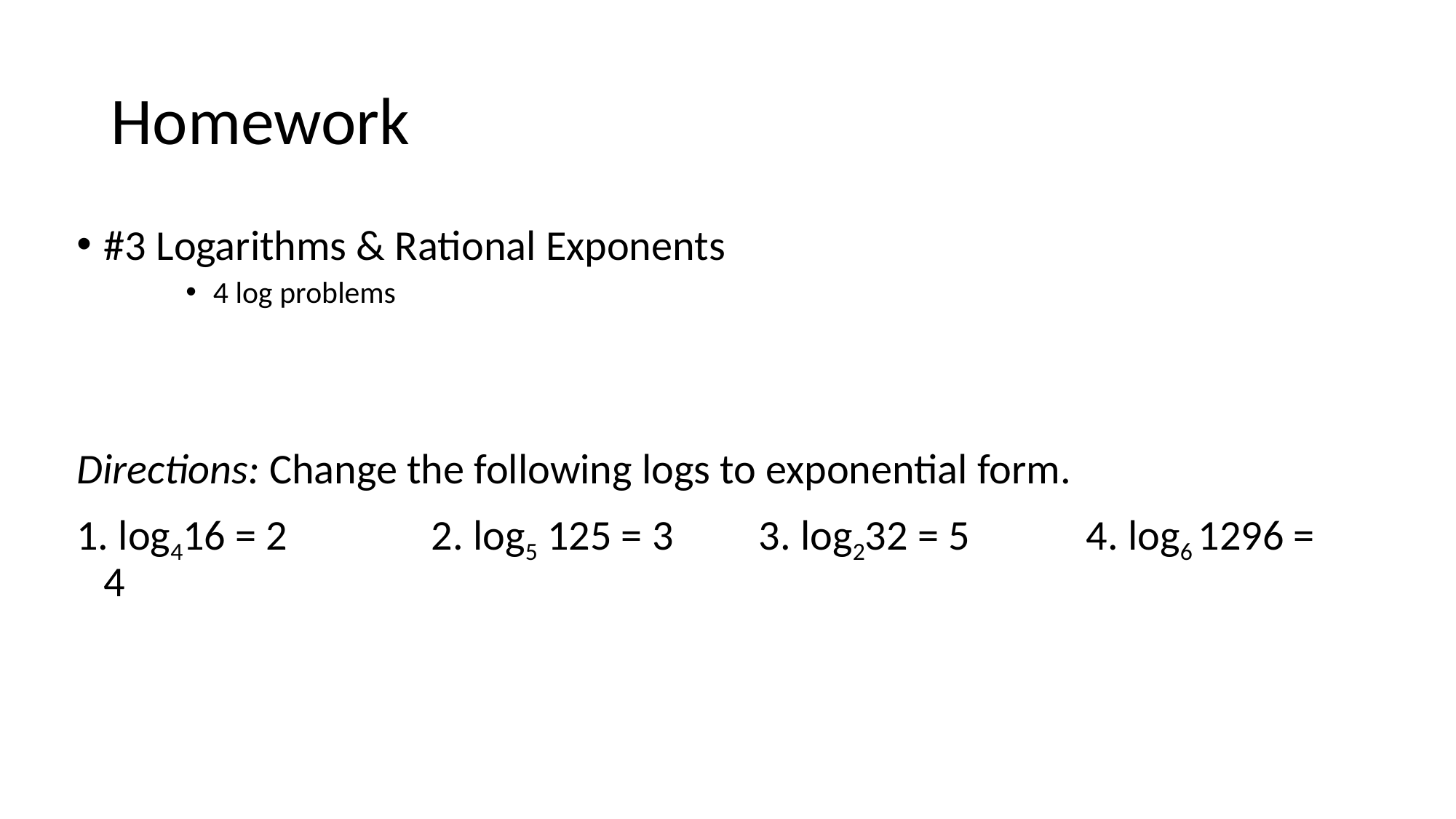

# Homework
#3 Logarithms & Rational Exponents
4 log problems

Directions: Change the following logs to exponential form.
1. log416 = 2		2. log5 125 = 3	3. log232 = 5		4. log6 1296 = 4